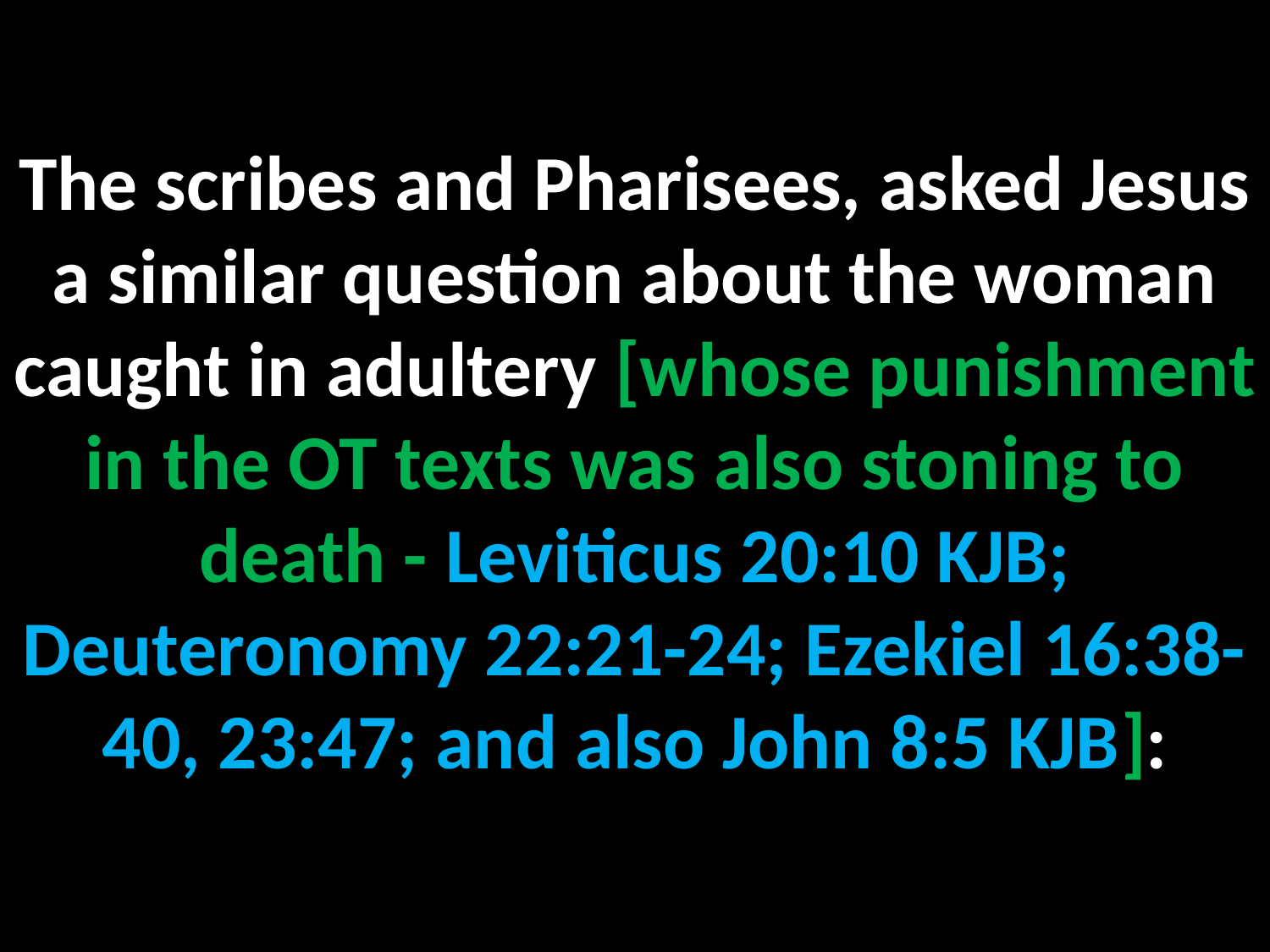

The scribes and Pharisees, asked Jesus a similar question about the woman caught in adultery [whose punishment in the OT texts was also stoning to death - Leviticus 20:10 KJB; Deuteronomy 22:21-24; Ezekiel 16:38-40, 23:47; and also John 8:5 KJB]: